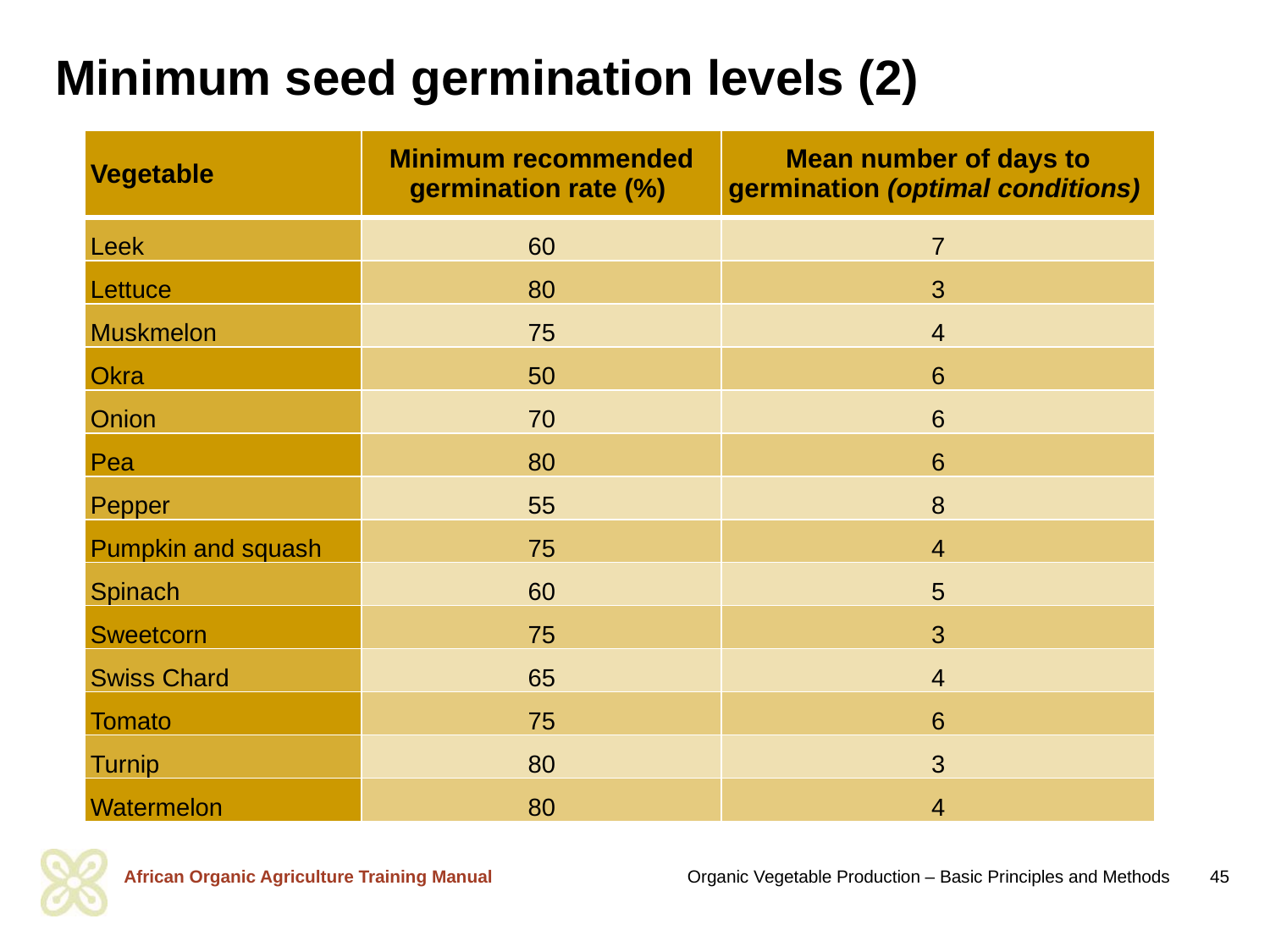

# Minimum seed germination levels (2)
| Vegetable | Minimum recommended germination rate (%) | Mean number of days to germination (optimal conditions) |
| --- | --- | --- |
| Leek | 60 | 7 |
| Lettuce | 80 | 3 |
| Muskmelon | 75 | 4 |
| Okra | 50 | 6 |
| Onion | 70 | 6 |
| Pea | 80 | 6 |
| Pepper | 55 | 8 |
| Pumpkin and squash | 75 | 4 |
| Spinach | 60 | 5 |
| Sweetcorn | 75 | 3 |
| Swiss Chard | 65 | 4 |
| Tomato | 75 | 6 |
| Turnip | 80 | 3 |
| Watermelon | 80 | 4 |